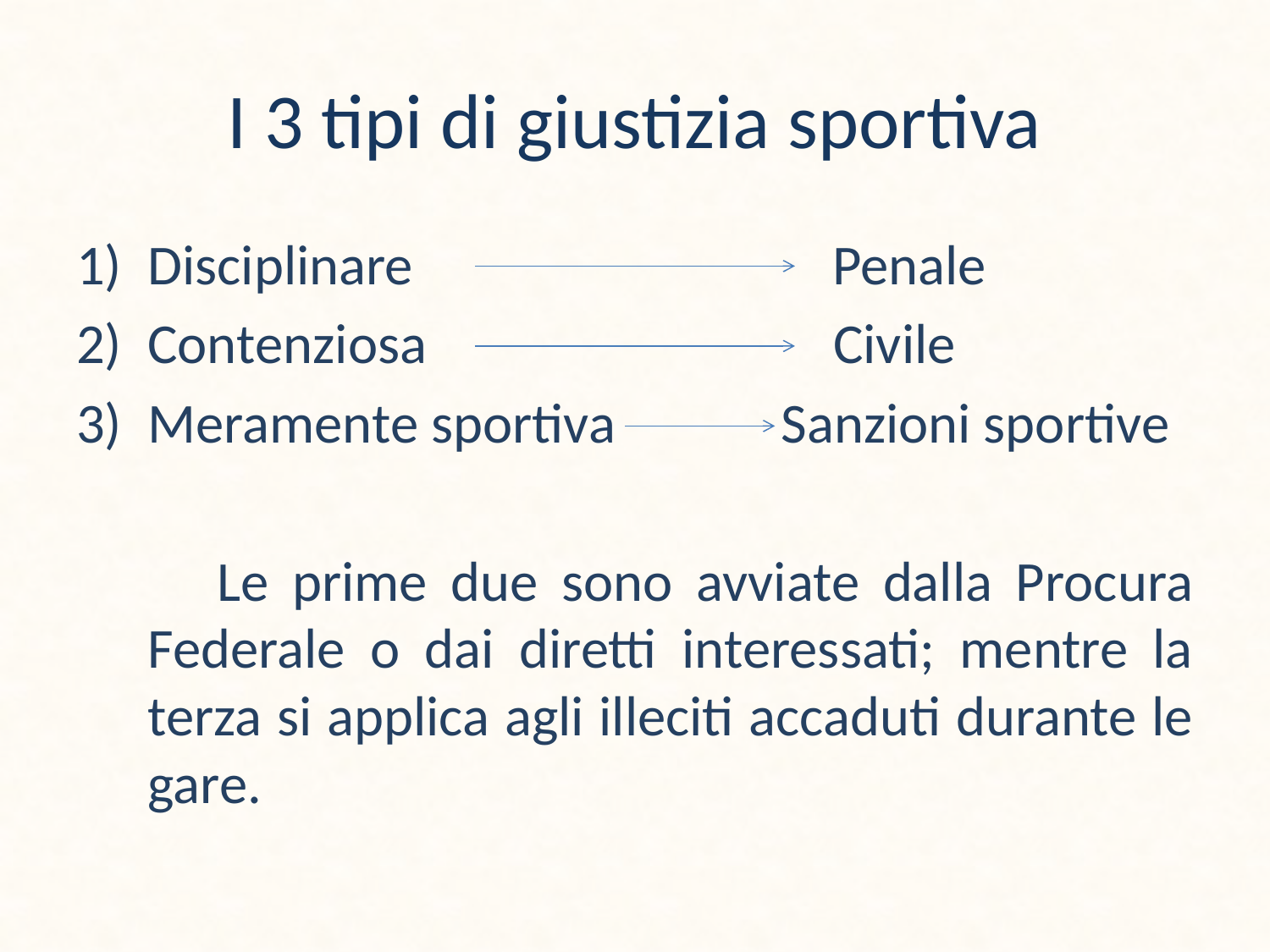

# I 3 tipi di giustizia sportiva
Disciplinare                                 Penale
Contenziosa                                Civile
Meramente sportiva             Sanzioni sportive

      Le prime due sono avviate dalla Procura Federale o dai diretti interessati; mentre la terza si applica agli illeciti accaduti durante le gare.